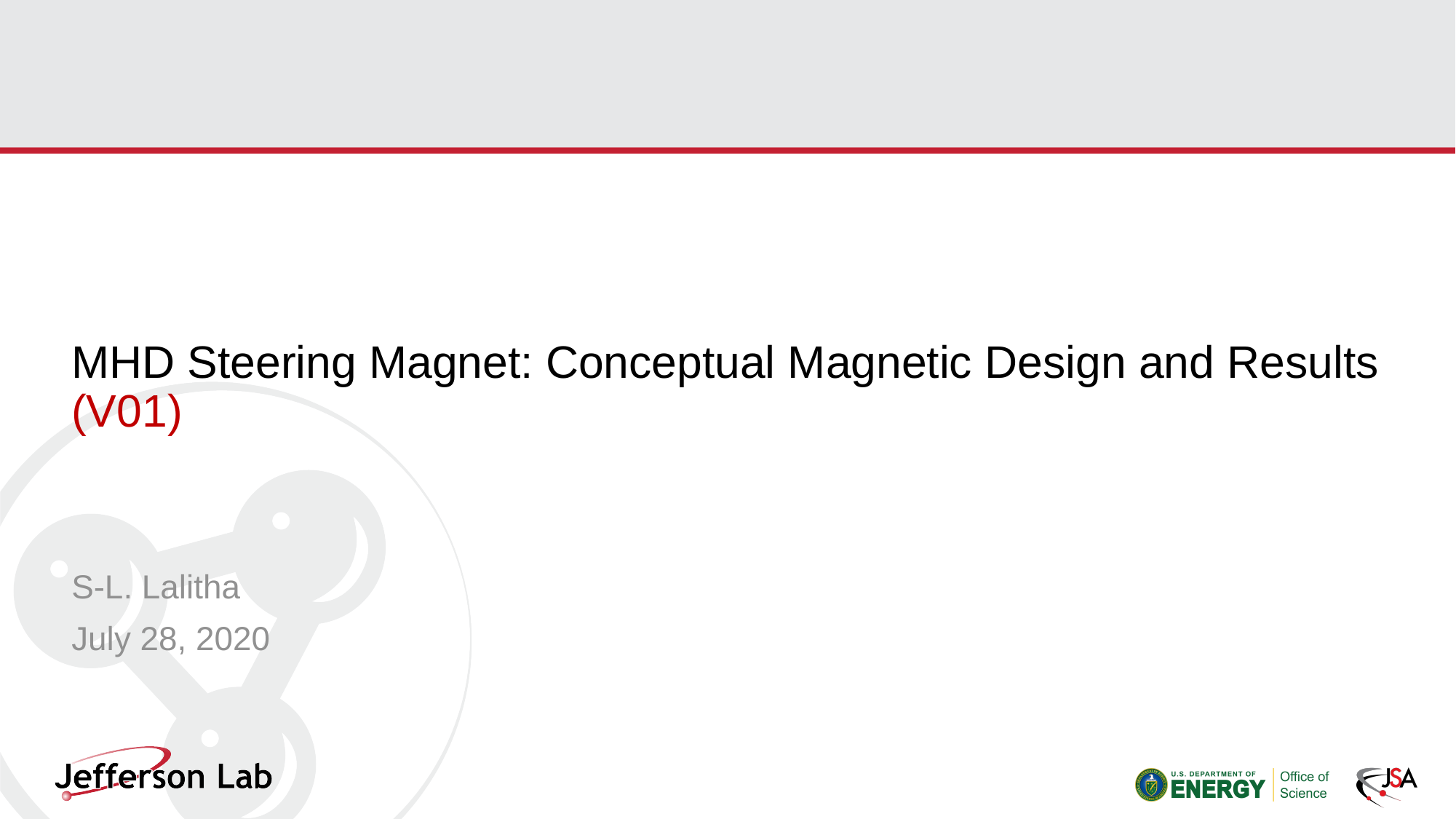

# MHD Steering Magnet: Conceptual Magnetic Design and Results (V01)
S-L. Lalitha
July 28, 2020